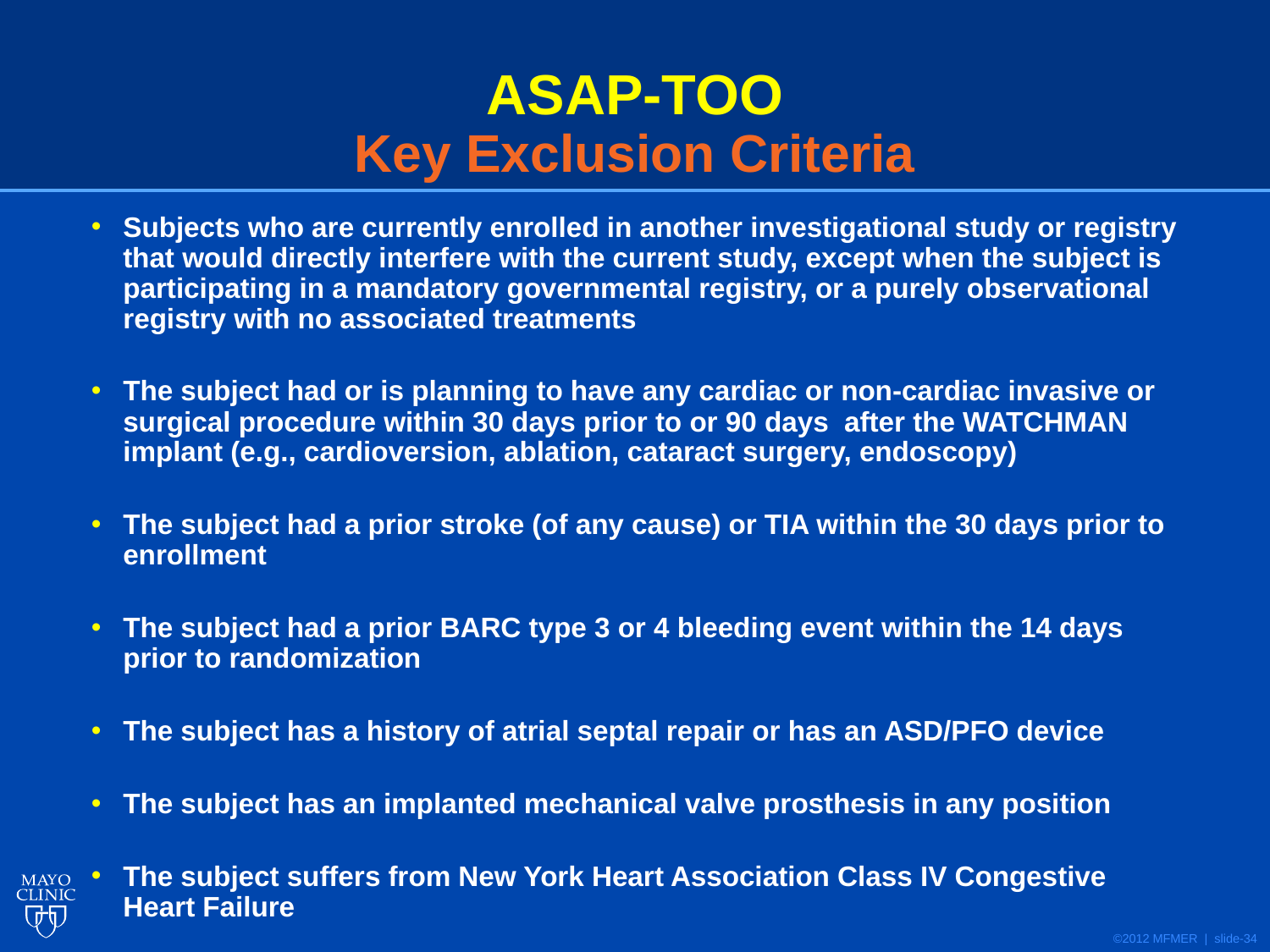

# ASAP-TOO Key Exclusion Criteria
Subjects who are currently enrolled in another investigational study or registry that would directly interfere with the current study, except when the subject is participating in a mandatory governmental registry, or a purely observational registry with no associated treatments
The subject had or is planning to have any cardiac or non-cardiac invasive or surgical procedure within 30 days prior to or 90 days  after the WATCHMAN implant (e.g., cardioversion, ablation, cataract surgery, endoscopy)
The subject had a prior stroke (of any cause) or TIA within the 30 days prior to enrollment
The subject had a prior BARC type 3 or 4 bleeding event within the 14 days prior to randomization
The subject has a history of atrial septal repair or has an ASD/PFO device
The subject has an implanted mechanical valve prosthesis in any position
The subject suffers from New York Heart Association Class IV Congestive Heart Failure